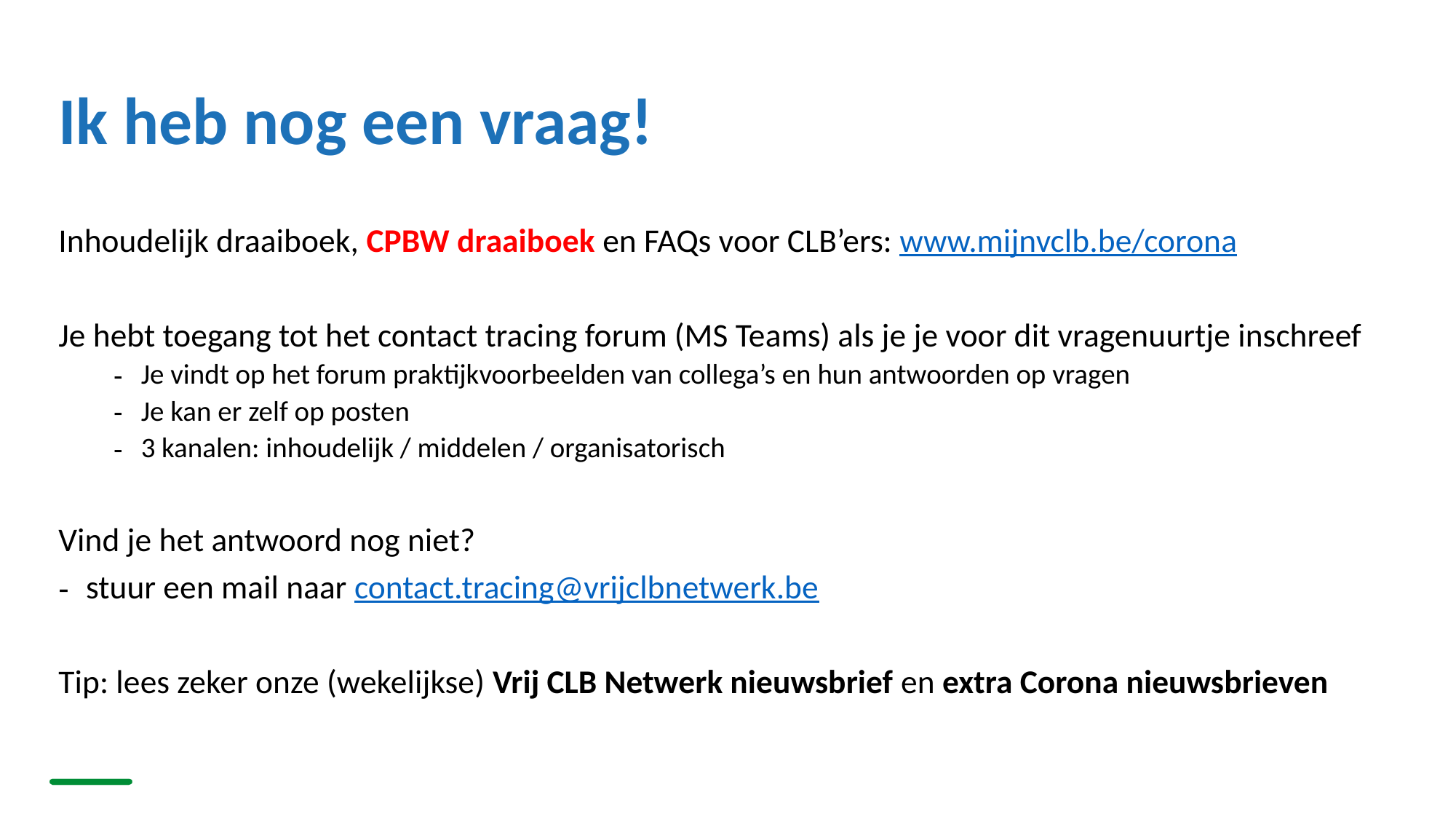

# Ik heb nog een vraag!
Inhoudelijk draaiboek, CPBW draaiboek en FAQs voor CLB’ers: www.mijnvclb.be/corona

Je hebt toegang tot het contact tracing forum (MS Teams) als je je voor dit vragenuurtje inschreef
Je vindt op het forum praktijkvoorbeelden van collega’s en hun antwoorden op vragen
Je kan er zelf op posten
3 kanalen: inhoudelijk / middelen / organisatorisch

Vind je het antwoord nog niet?
stuur een mail naar contact.tracing@vrijclbnetwerk.be

Tip: lees zeker onze (wekelijkse) Vrij CLB Netwerk nieuwsbrief en extra Corona nieuwsbrieven